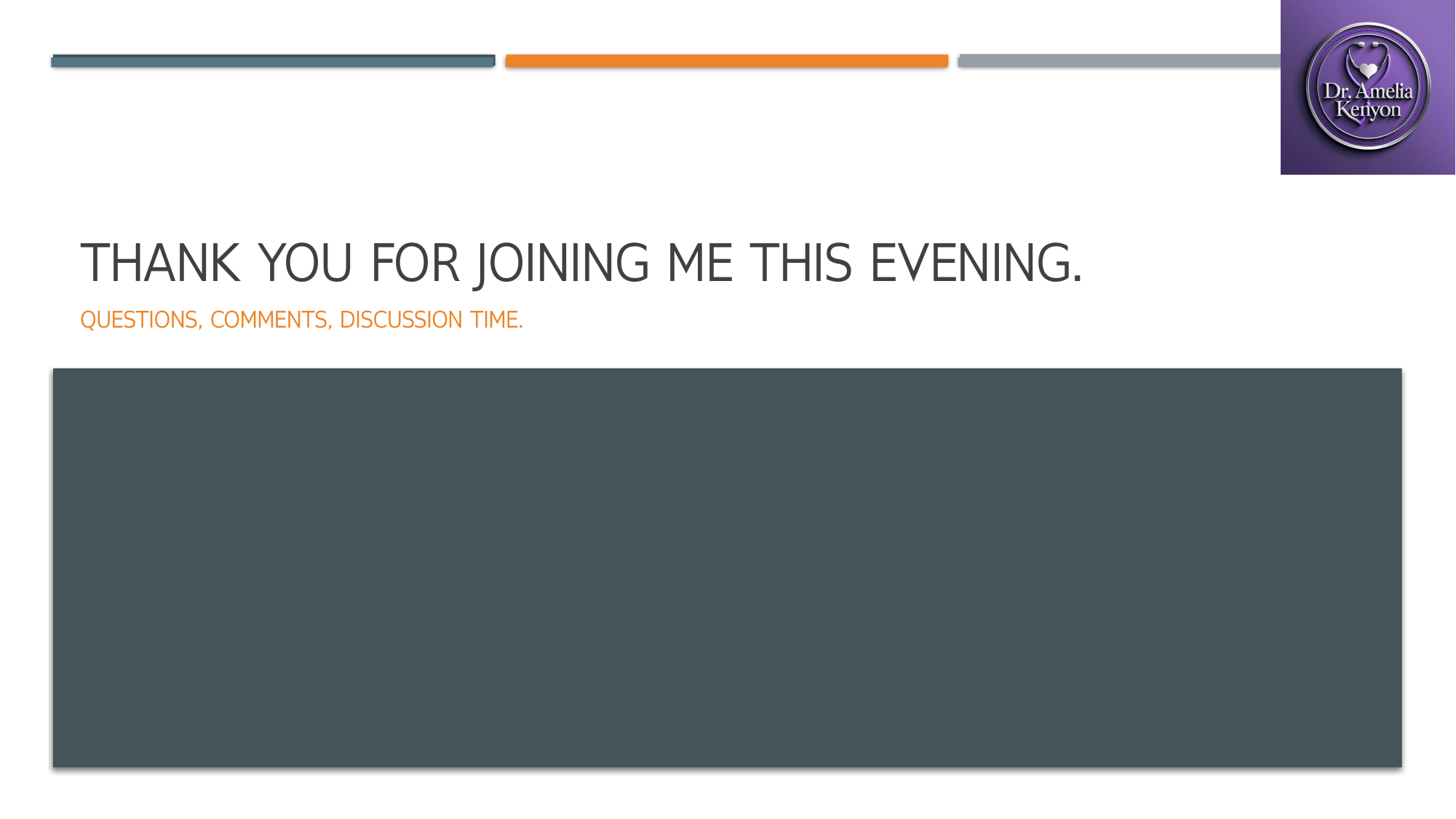

# Thank you for joining me this evening.
Questions, Comments, Discussion time.